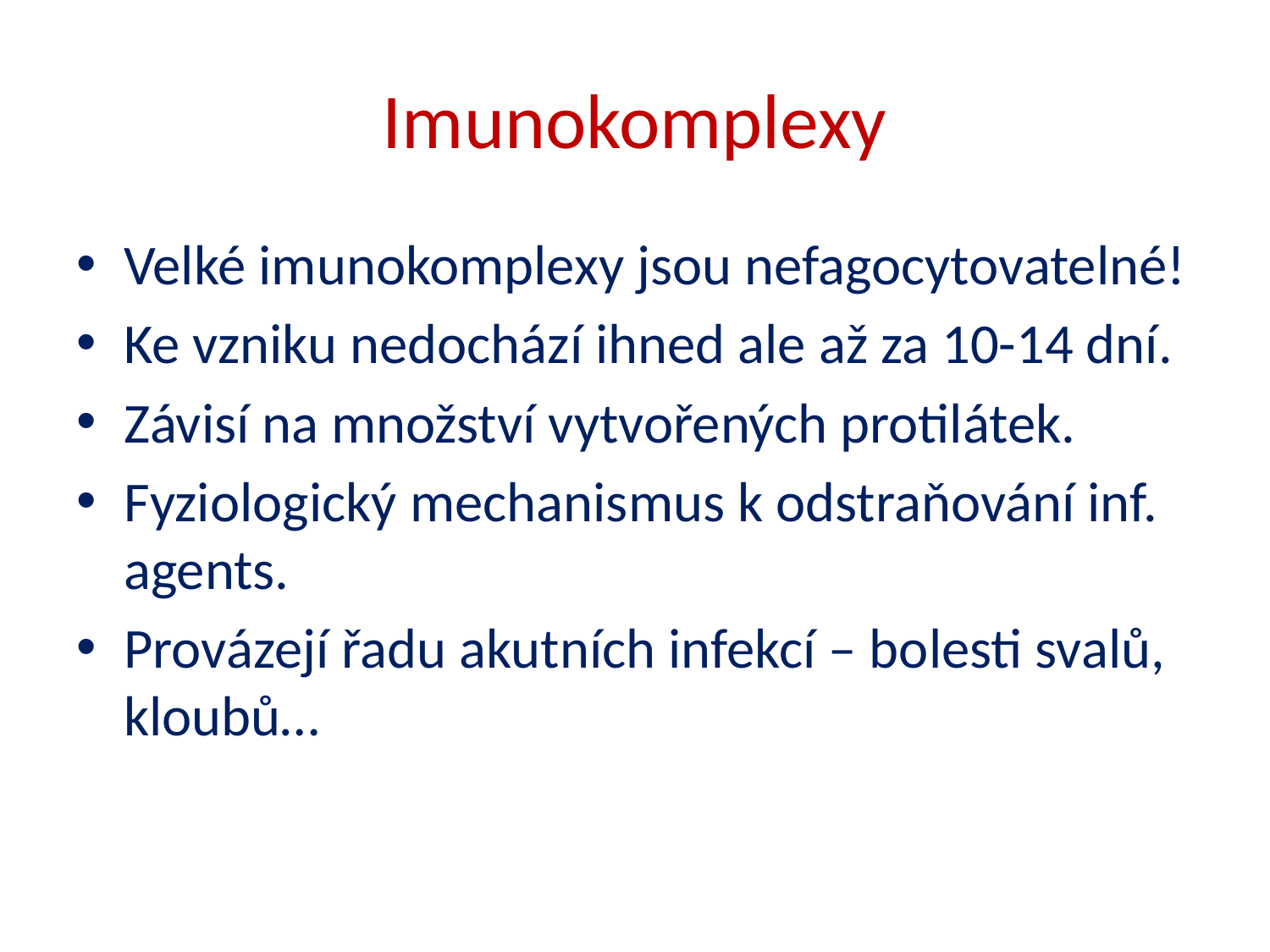

# Imunokomplexy
Velké imunokomplexy jsou nefagocytovatelné!
Ke vzniku nedochází ihned ale až za 10-14 dní.
Závisí na množství vytvořených protilátek.
Fyziologický mechanismus k odstraňování inf. agents.
Provázejí řadu akutních infekcí – bolesti svalů, kloubů…